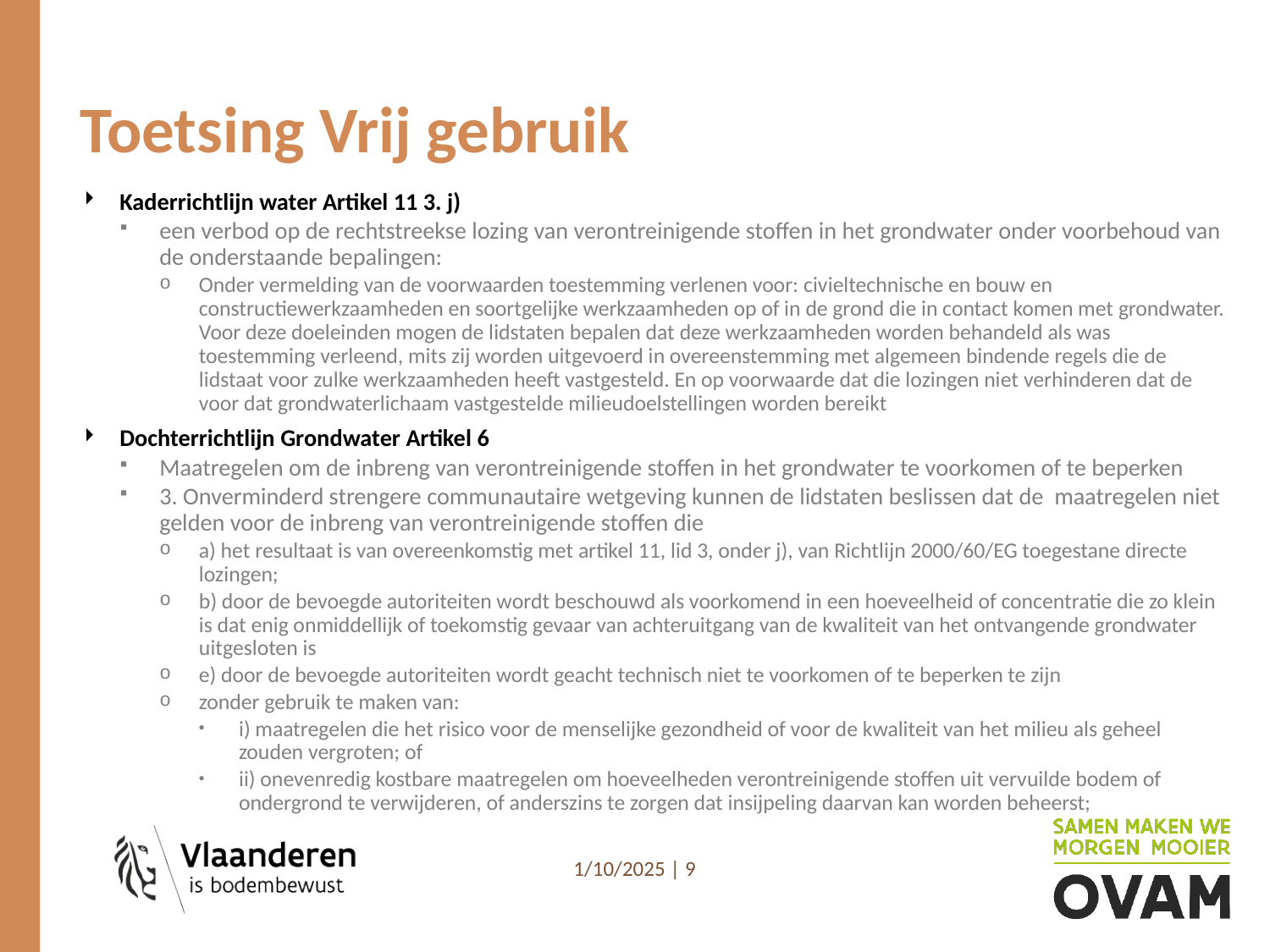

# Toetsing Vrij gebruik
Kaderrichtlijn water Artikel 11 3. j)
een verbod op de rechtstreekse lozing van verontreinigende stoffen in het grondwater onder voorbehoud van de onderstaande bepalingen:
Onder vermelding van de voorwaarden toestemming verlenen voor: civieltechnische en bouw en constructiewerkzaamheden en soortgelijke werkzaamheden op of in de grond die in contact komen met grondwater. Voor deze doeleinden mogen de lidstaten bepalen dat deze werkzaamheden worden behandeld als was toestemming verleend, mits zij worden uitgevoerd in overeenstemming met algemeen bindende regels die de lidstaat voor zulke werkzaamheden heeft vastgesteld. En op voorwaarde dat die lozingen niet verhinderen dat de voor dat grondwaterlichaam vastgestelde milieudoelstellingen worden bereikt
Dochterrichtlijn Grondwater Artikel 6
Maatregelen om de inbreng van verontreinigende stoffen in het grondwater te voorkomen of te beperken
3. Onverminderd strengere communautaire wetgeving kunnen de lidstaten beslissen dat de  maatregelen niet gelden voor de inbreng van verontreinigende stoffen die
a) het resultaat is van overeenkomstig met artikel 11, lid 3, onder j), van Richtlijn 2000/60/EG toegestane directe lozingen;
b) door de bevoegde autoriteiten wordt beschouwd als voorkomend in een hoeveelheid of concentratie die zo klein is dat enig onmiddellijk of toekomstig gevaar van achteruitgang van de kwaliteit van het ontvangende grondwater uitgesloten is
e) door de bevoegde autoriteiten wordt geacht technisch niet te voorkomen of te beperken te zijn
zonder gebruik te maken van:
i) maatregelen die het risico voor de menselijke gezondheid of voor de kwaliteit van het milieu als geheel zouden vergroten; of
ii) onevenredig kostbare maatregelen om hoeveelheden verontreinigende stoffen uit vervuilde bodem of ondergrond te verwijderen, of anderszins te zorgen dat insijpeling daarvan kan worden beheerst;
1/10/2025 | 9